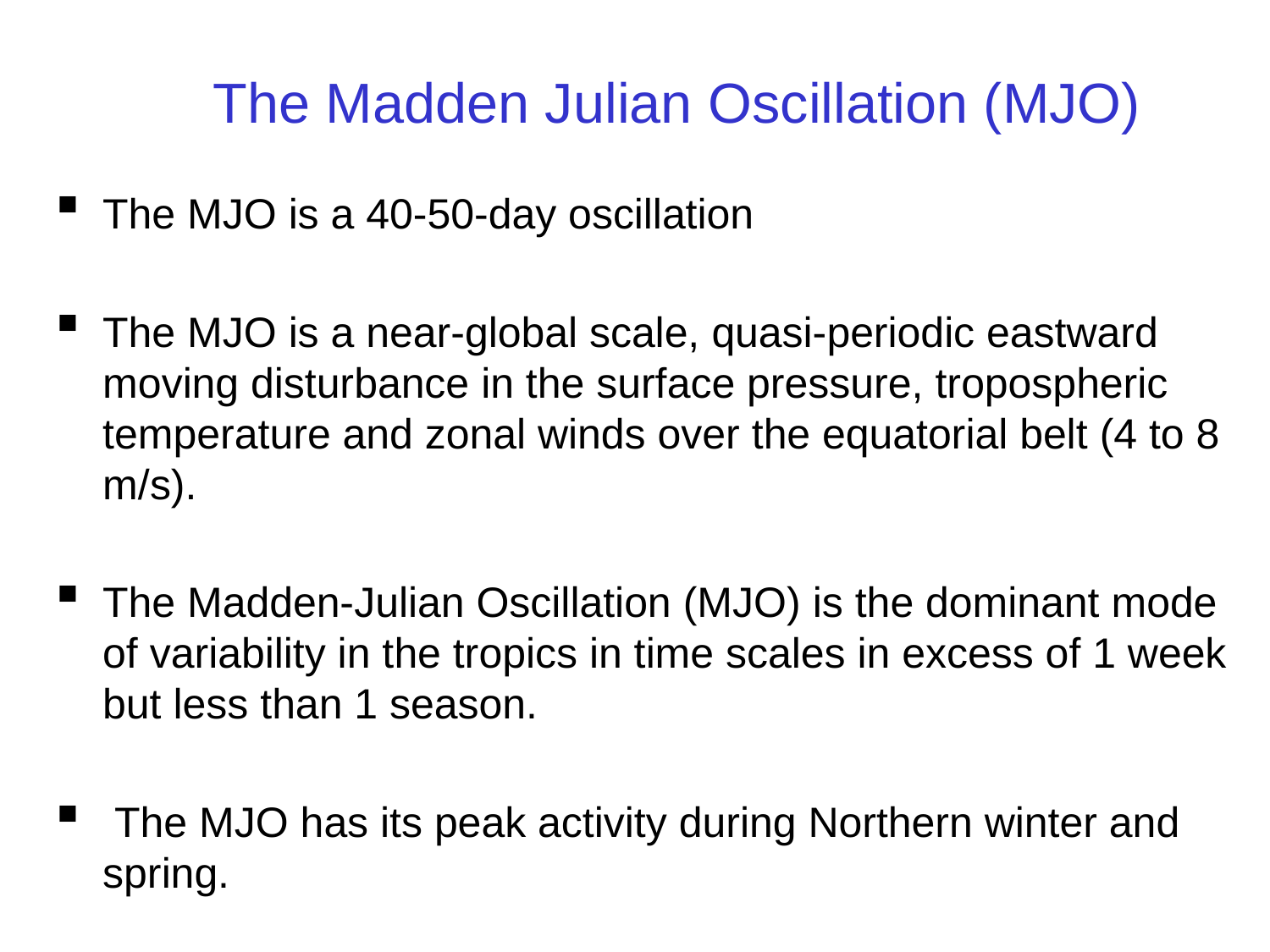

# The Madden Julian Oscillation (MJO)
The MJO is a 40-50-day oscillation

The MJO is a near-global scale, quasi-periodic eastward moving disturbance in the surface pressure, tropospheric temperature and zonal winds over the equatorial belt (4 to 8 m/s).

The Madden-Julian Oscillation (MJO) is the dominant mode of variability in the tropics in time scales in excess of 1 week but less than 1 season.

 The MJO has its peak activity during Northern winter and spring.